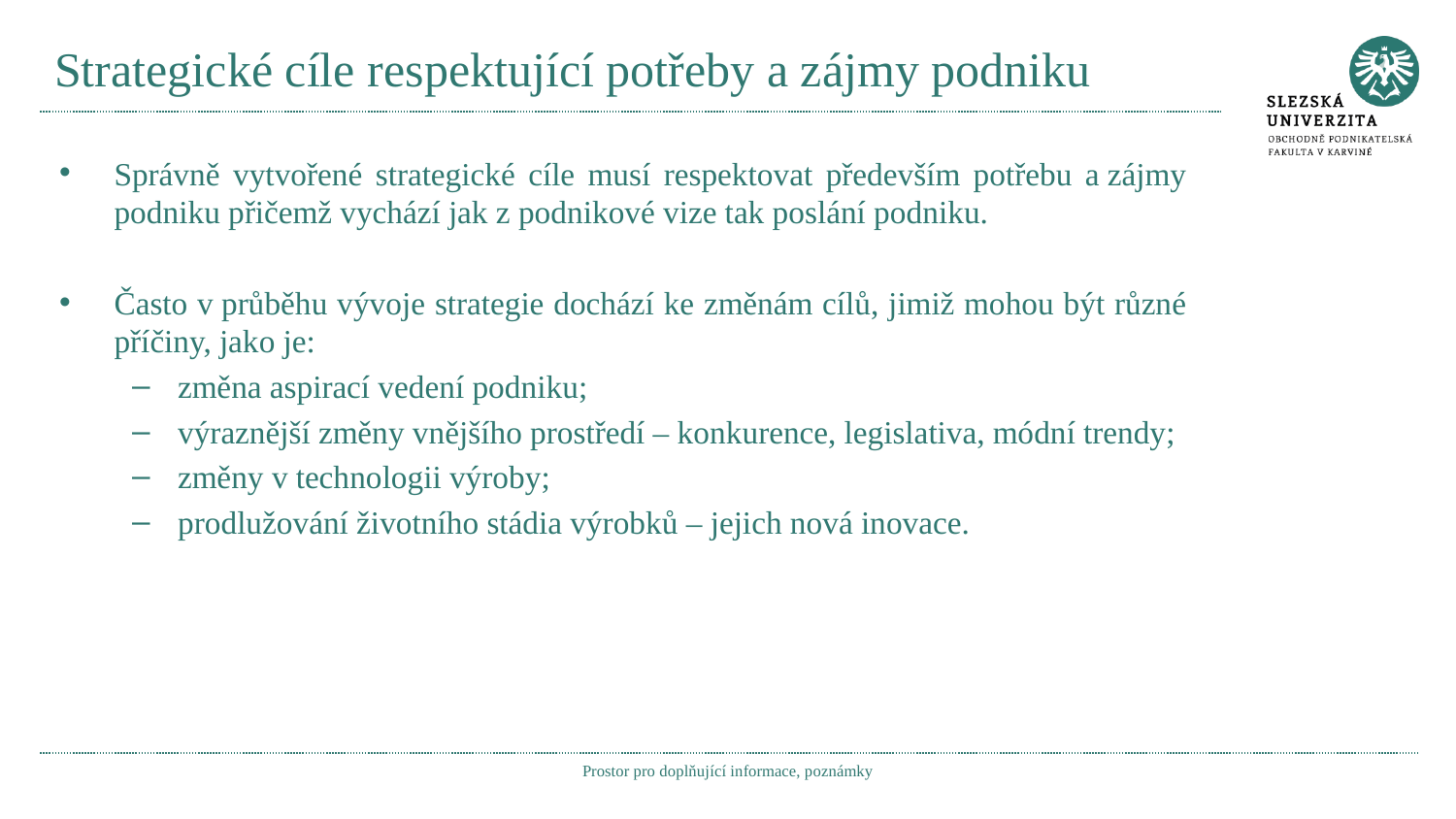

# Strategické cíle respektující potřeby a zájmy podniku
Správně vytvořené strategické cíle musí respektovat především potřebu a zájmy podniku přičemž vychází jak z podnikové vize tak poslání podniku.

Často v průběhu vývoje strategie dochází ke změnám cílů, jimiž mohou být různé příčiny, jako je:
změna aspirací vedení podniku;
výraznější změny vnějšího prostředí – konkurence, legislativa, módní trendy;
změny v technologii výroby;
prodlužování životního stádia výrobků – jejich nová inovace.

Prostor pro doplňující informace, poznámky